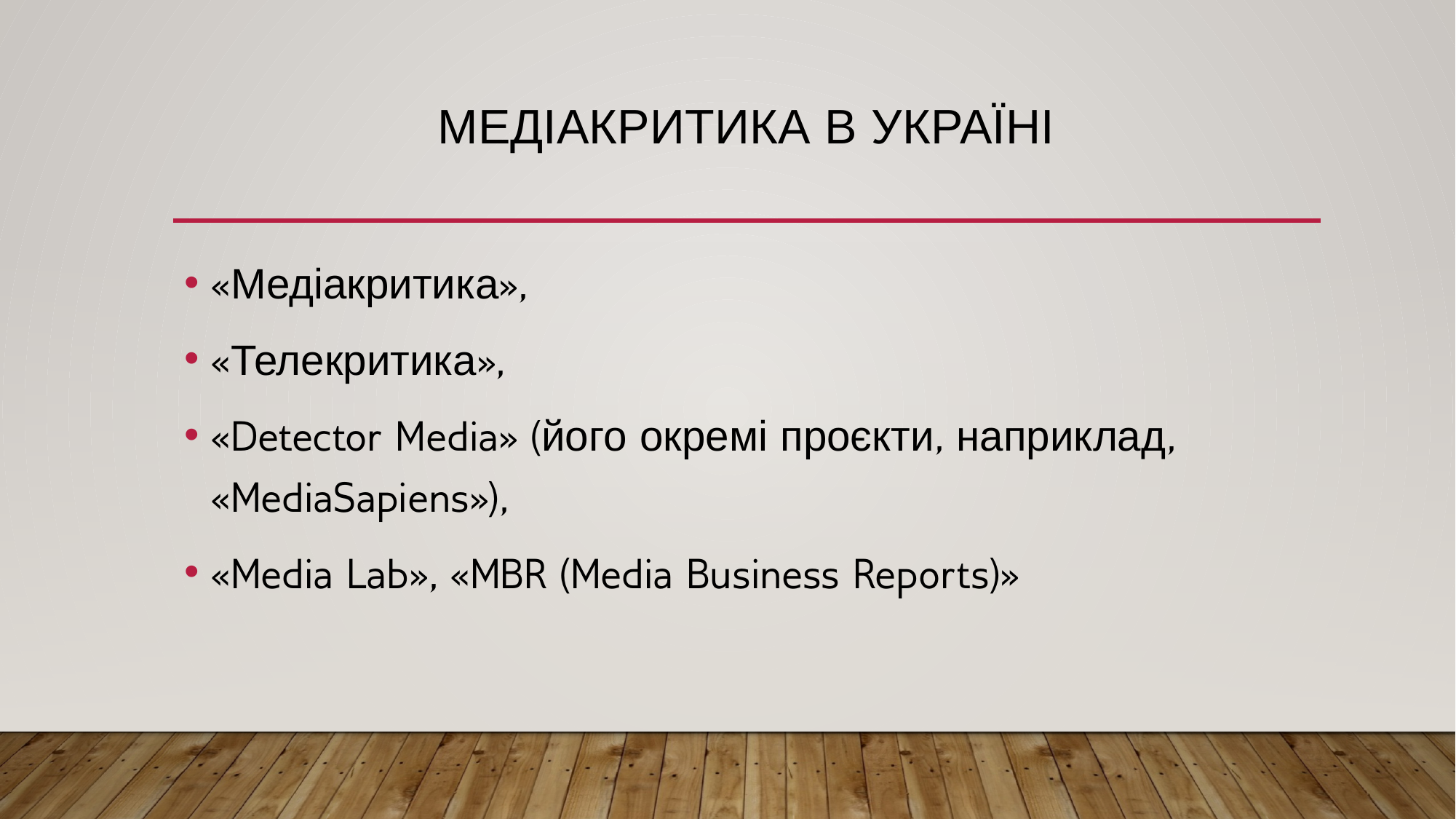

# Медіакритика в Україні
«Медіакритика»,
«Телекритика»,
«Detector Media» (його окремі проєкти, наприклад, «MediaSapiens»),
«Media Lab», «MBR (Media Business Reports)»